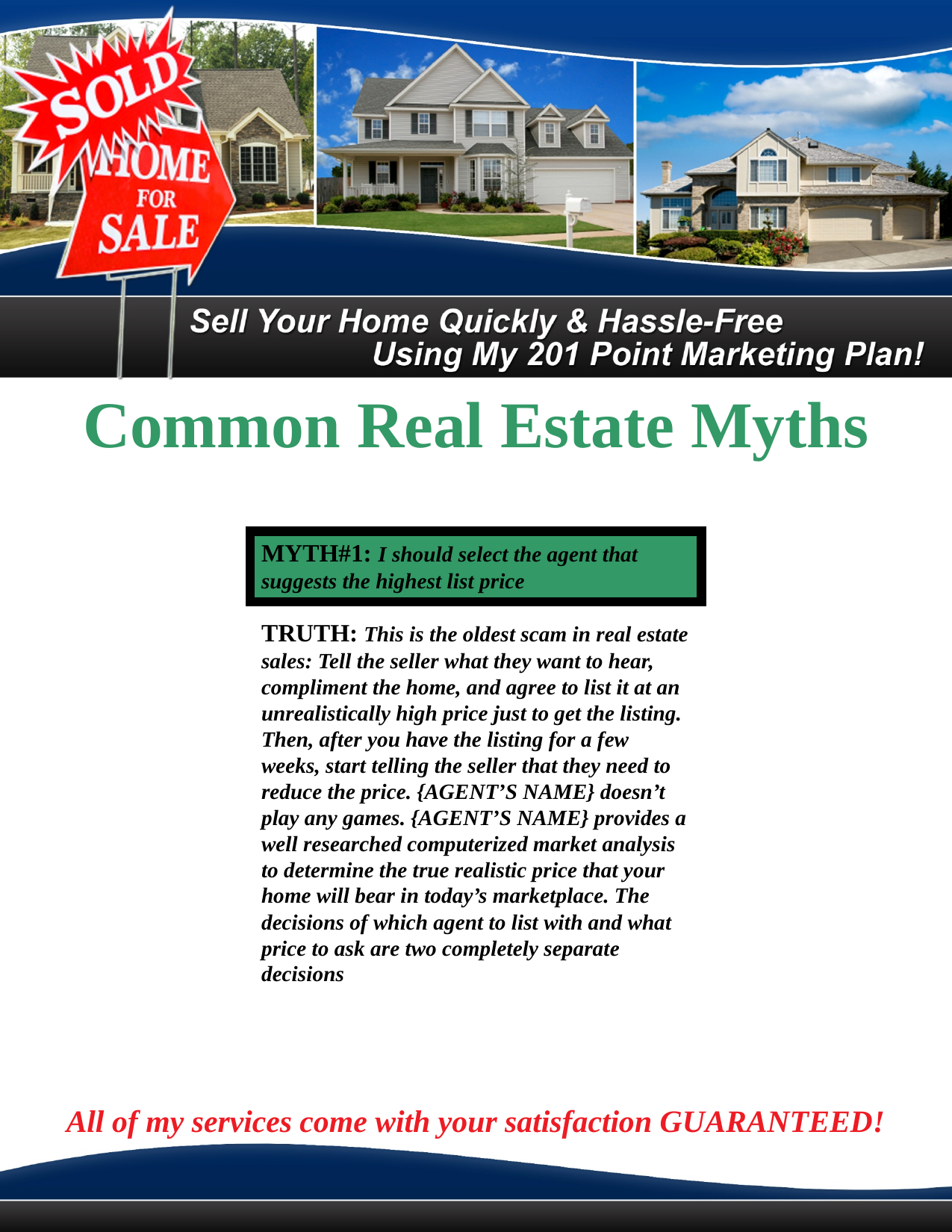

Common Real Estate Myths

MYTH#1: I should select the agent that suggests the highest list price
TRUTH: This is the oldest scam in real estate sales: Tell the seller what they want to hear, compliment the home, and agree to list it at an unrealistically high price just to get the listing. Then, after you have the listing for a few weeks, start telling the seller that they need to reduce the price. {AGENT’S NAME} doesn’t play any games. {AGENT’S NAME} provides a well researched computerized market analysis to determine the true realistic price that your home will bear in today’s marketplace. The decisions of which agent to list with and what price to ask are two completely separate decisions
All of my services come with your satisfaction GUARANTEED!